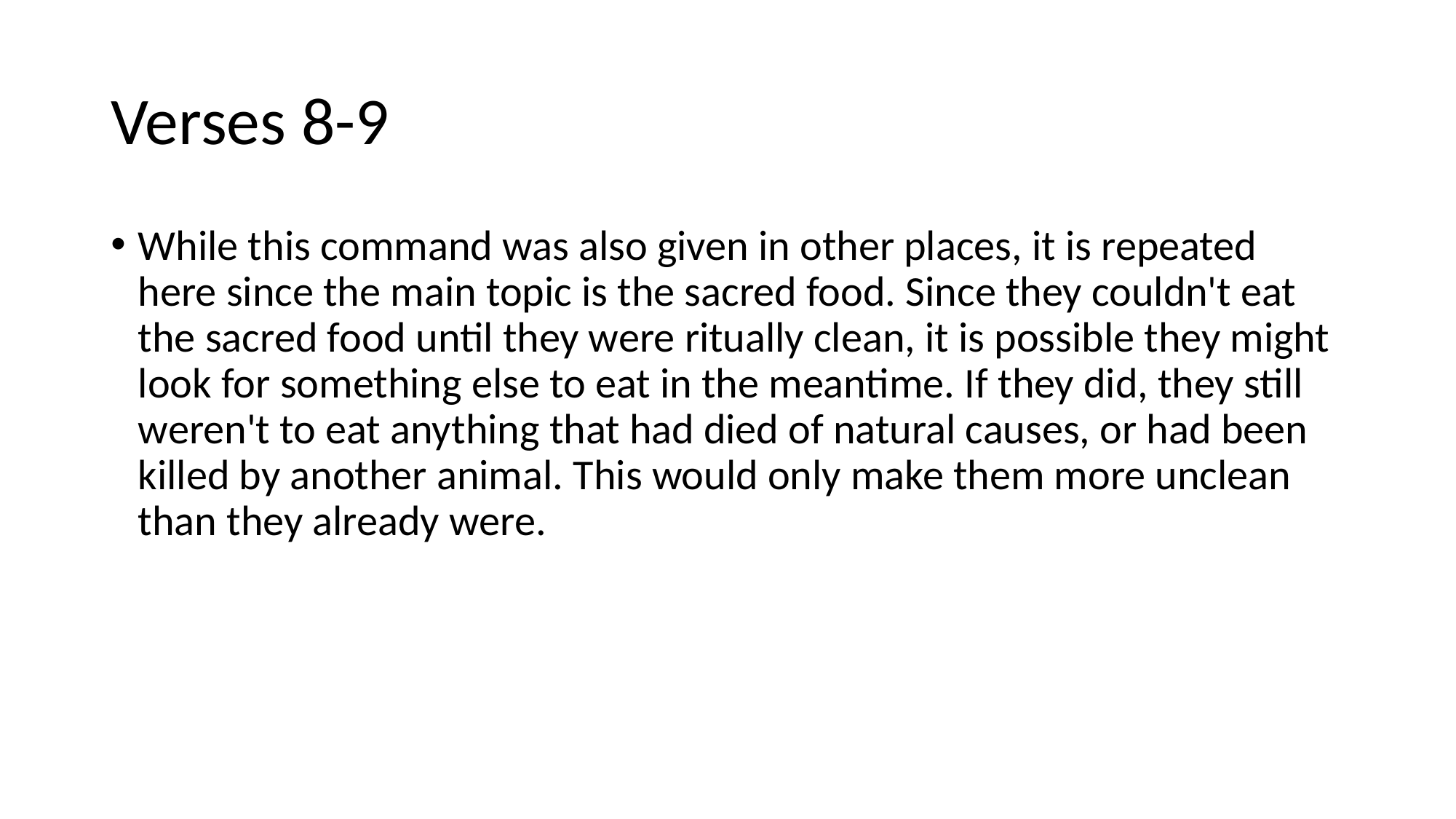

# Verses 8-9
While this command was also given in other places, it is repeated here since the main topic is the sacred food. Since they couldn't eat the sacred food until they were ritually clean, it is possible they might look for something else to eat in the meantime. If they did, they still weren't to eat anything that had died of natural causes, or had been killed by another animal. This would only make them more unclean than they already were.